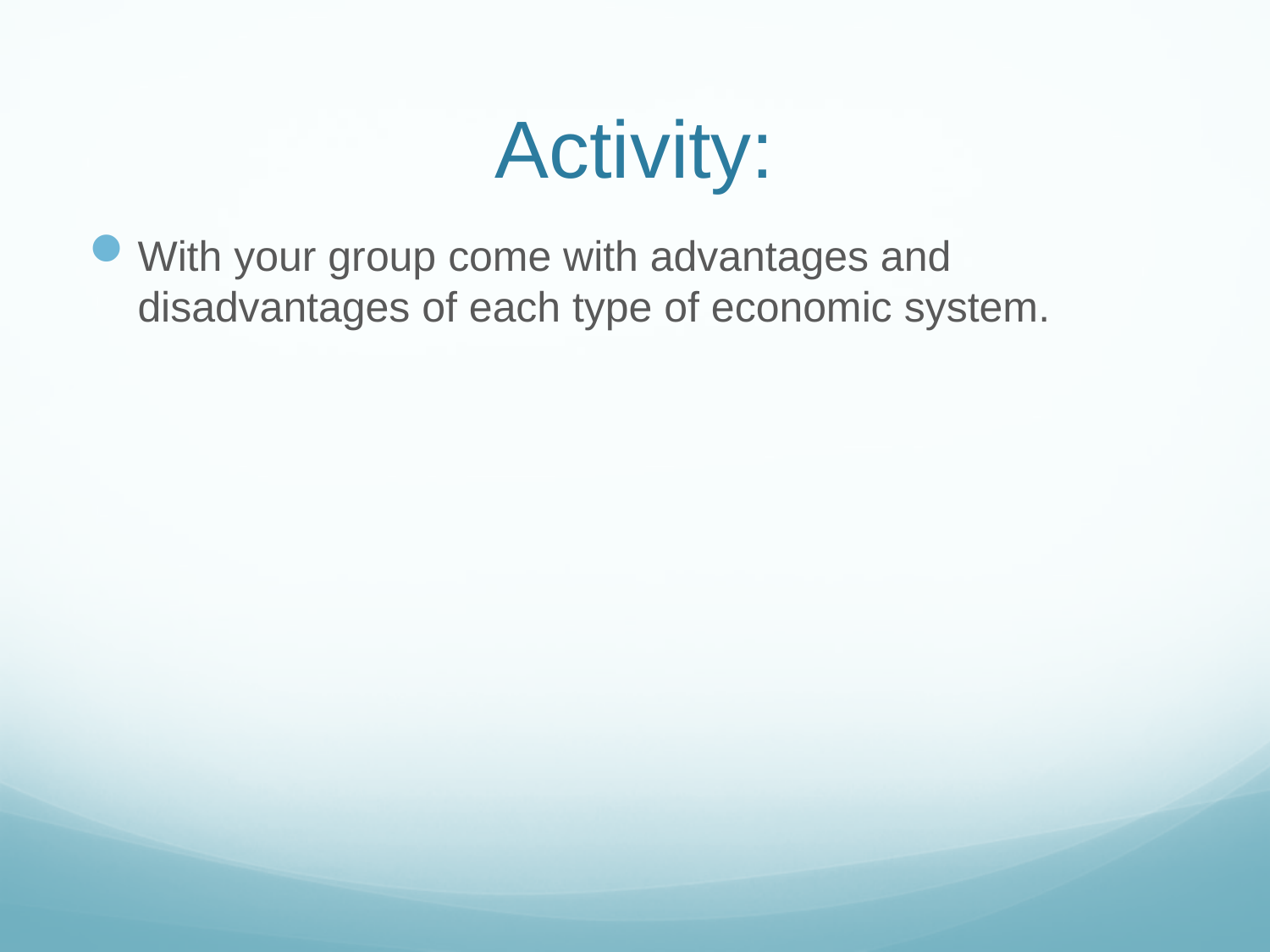

# Activity:
With your group come with advantages and disadvantages of each type of economic system.